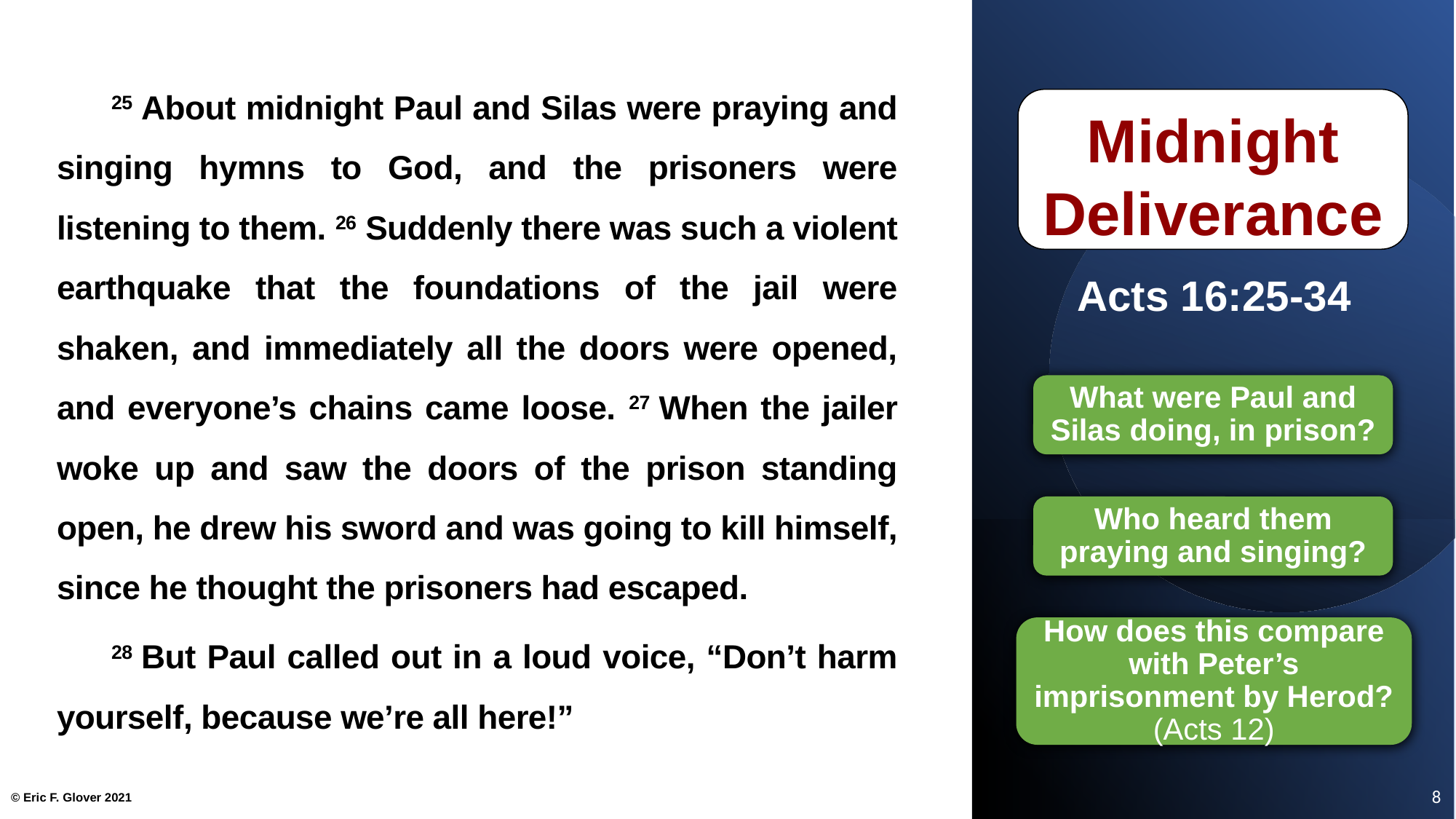

25 About midnight Paul and Silas were praying and singing hymns to God, and the prisoners were listening to them. 26 Suddenly there was such a violent earthquake that the foundations of the jail were shaken, and immediately all the doors were opened, and everyone’s chains came loose. 27 When the jailer woke up and saw the doors of the prison standing open, he drew his sword and was going to kill himself, since he thought the prisoners had escaped.
28 But Paul called out in a loud voice, “Don’t harm yourself, because we’re all here!”
Midnight Deliverance
Acts 16:25-34
What were Paul and Silas doing, in prison?
Who heard them praying and singing?
How does this compare with Peter’s imprisonment by Herod? (Acts 12)
© Eric F. Glover 2021
8
© Eric F. Glover 2021
© Eric F. Glover 2021